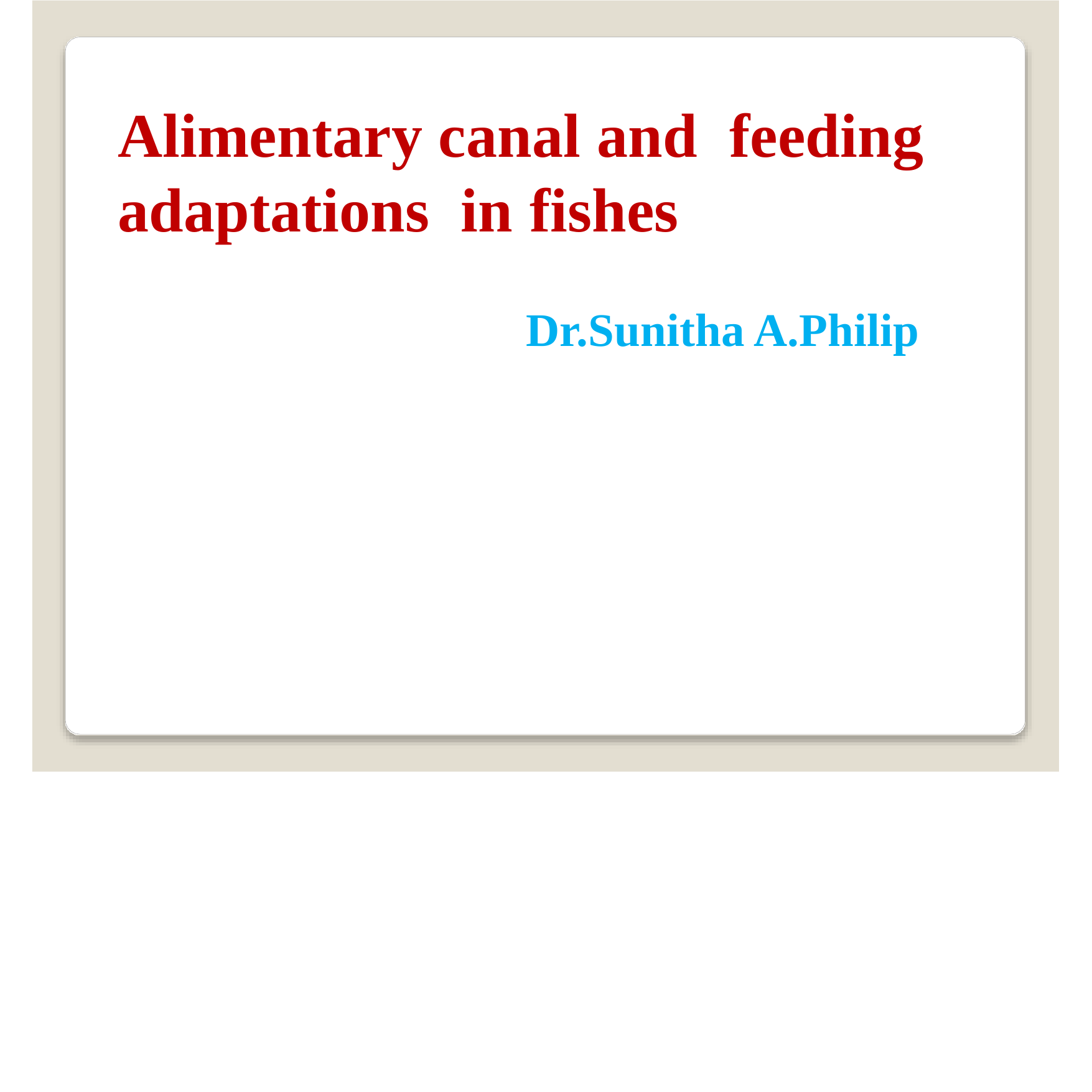

# Alimentary canal and  feeding adaptations  in fishes Dr.Sunitha A.Philip